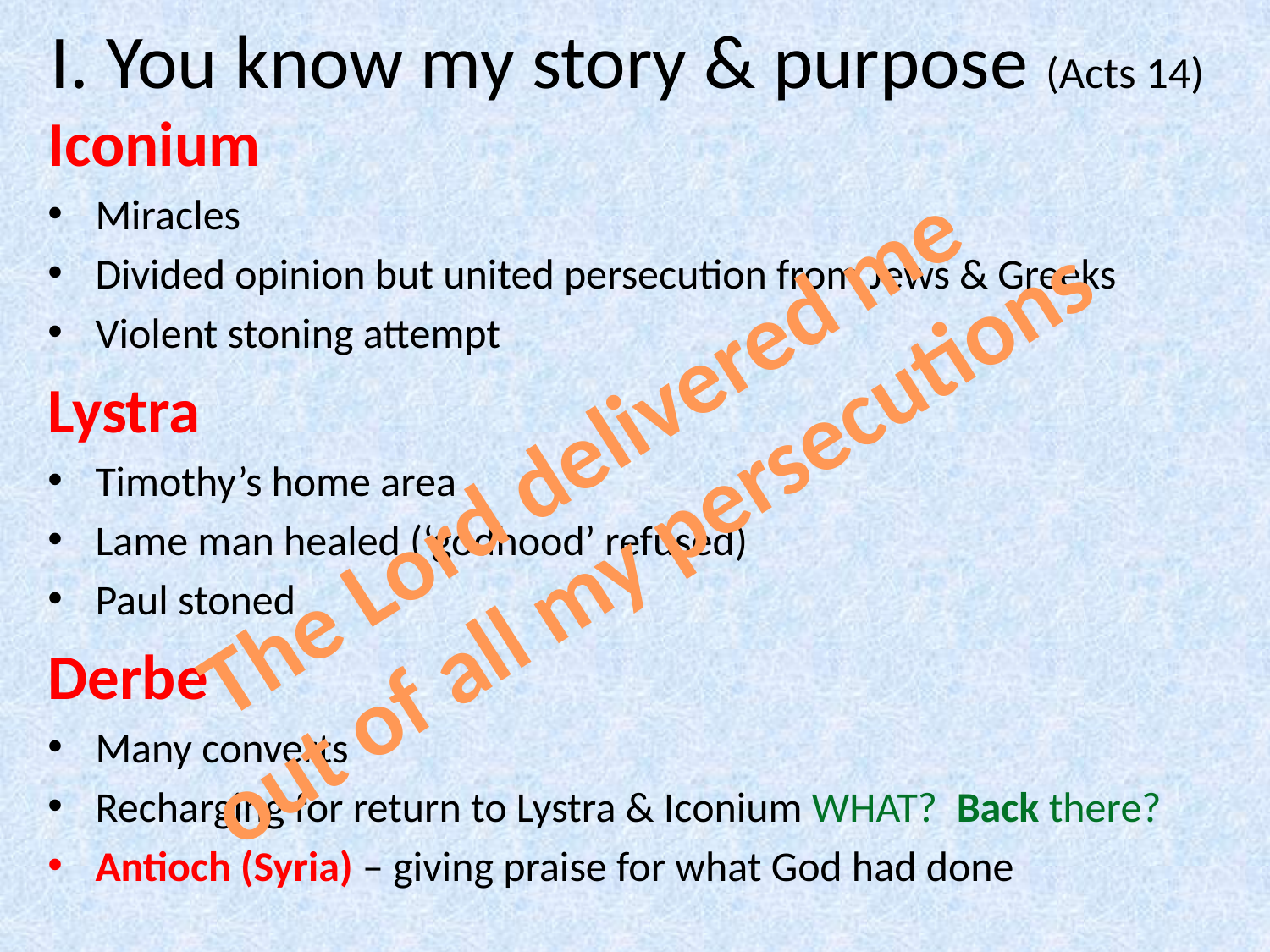

# I. You know my story & purpose (Acts 14)
Iconium
Miracles
Divided opinion but united persecution from Jews & Greeks
Violent stoning attempt
Lystra
Timothy’s home area
Lame man healed (‘godhood’ refused)
Paul stoned
Derbe
Many converts
Recharging for return to Lystra & Iconium WHAT?  Back there?
Antioch (Syria) – giving praise for what God had done
The Lord delivered me
out of all my persecutions